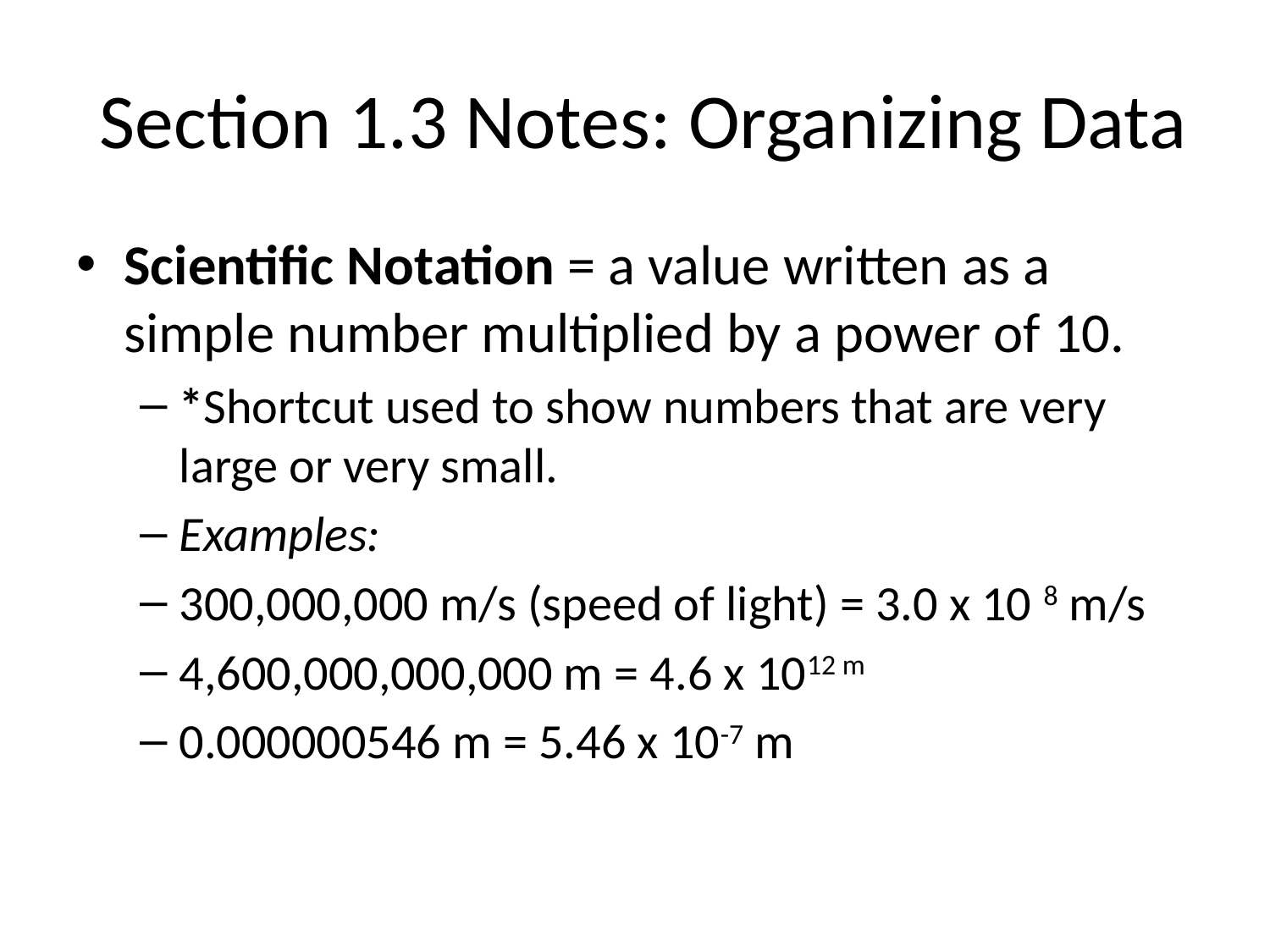

# Section 1.3 Notes: Organizing Data
Scientific Notation = a value written as a simple number multiplied by a power of 10.
*Shortcut used to show numbers that are very large or very small.
Examples:
300,000,000 m/s (speed of light) = 3.0 x 10 8 m/s
4,600,000,000,000 m = 4.6 x 1012 m
0.000000546 m = 5.46 x 10-7 m